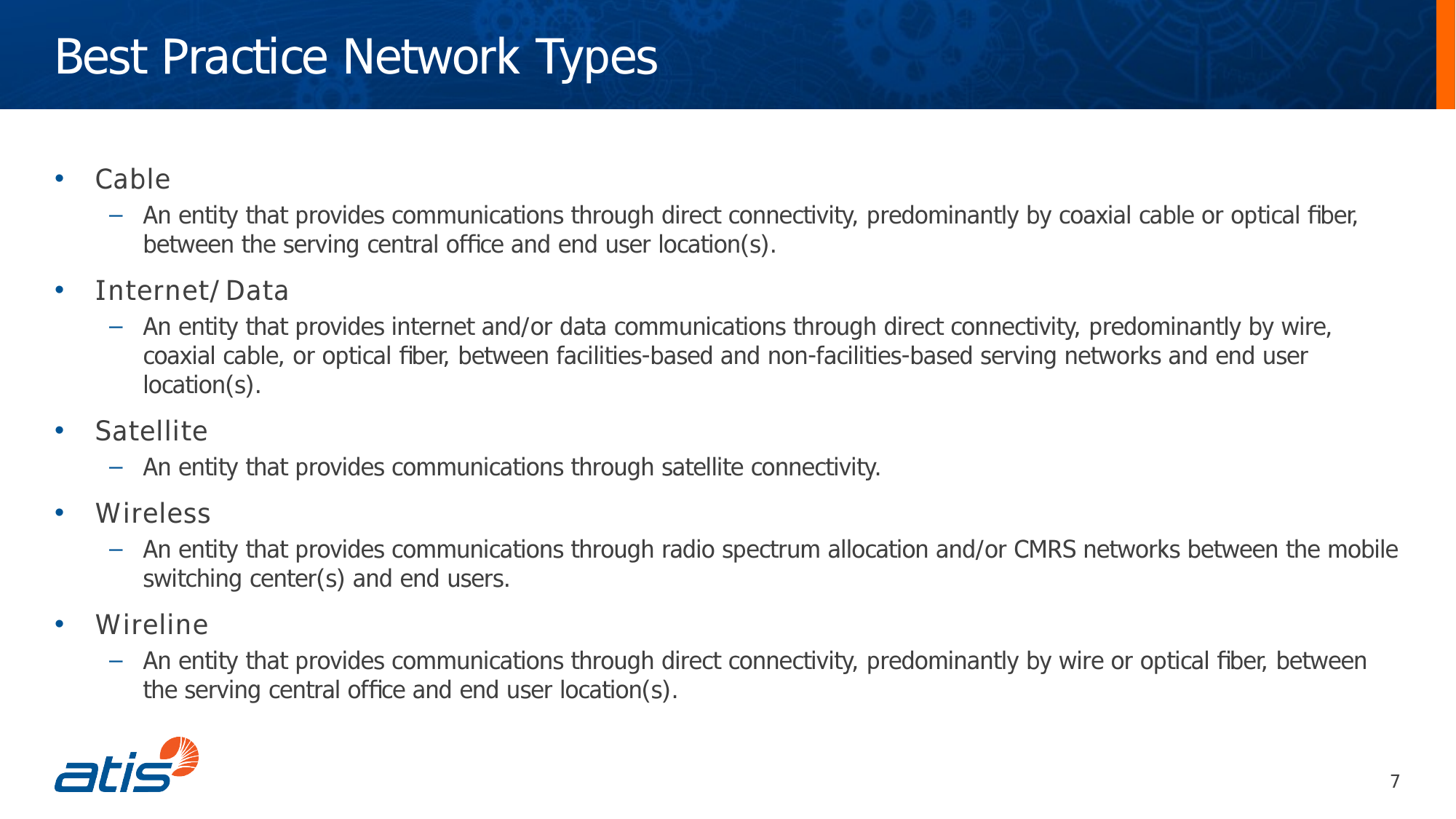

Best Practice Network Types
Cable
An entity that provides communications through direct connectivity, predominantly by coaxial cable or optical fiber, between the serving central office and end user location(s).
Internet/Data
An entity that provides internet and/or data communications through direct connectivity, predominantly by wire, coaxial cable, or optical fiber, between facilities-based and non-facilities-based serving networks and end user location(s).
Satellite
An entity that provides communications through satellite connectivity.
Wireless
An entity that provides communications through radio spectrum allocation and/or CMRS networks between the mobile switching center(s) and end users.
Wireline
An entity that provides communications through direct connectivity, predominantly by wire or optical fiber, between the serving central office and end user location(s).

7